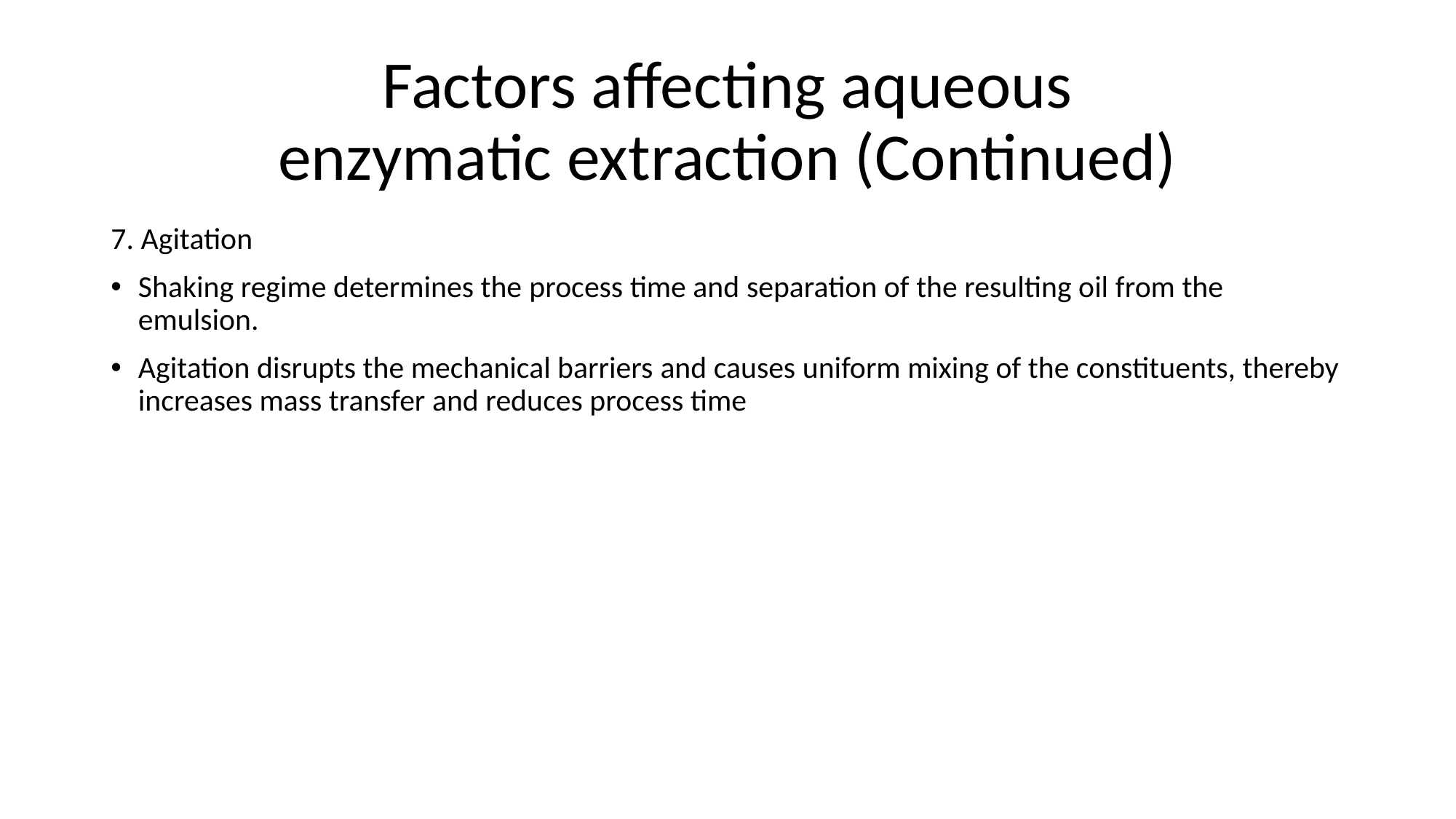

# Factors affecting aqueous enzymatic extraction (Continued)
7. Agitation
Shaking regime determines the process time and separation of the resulting oil from the emulsion.
Agitation disrupts the mechanical barriers and causes uniform mixing of the constituents, thereby increases mass transfer and reduces process time